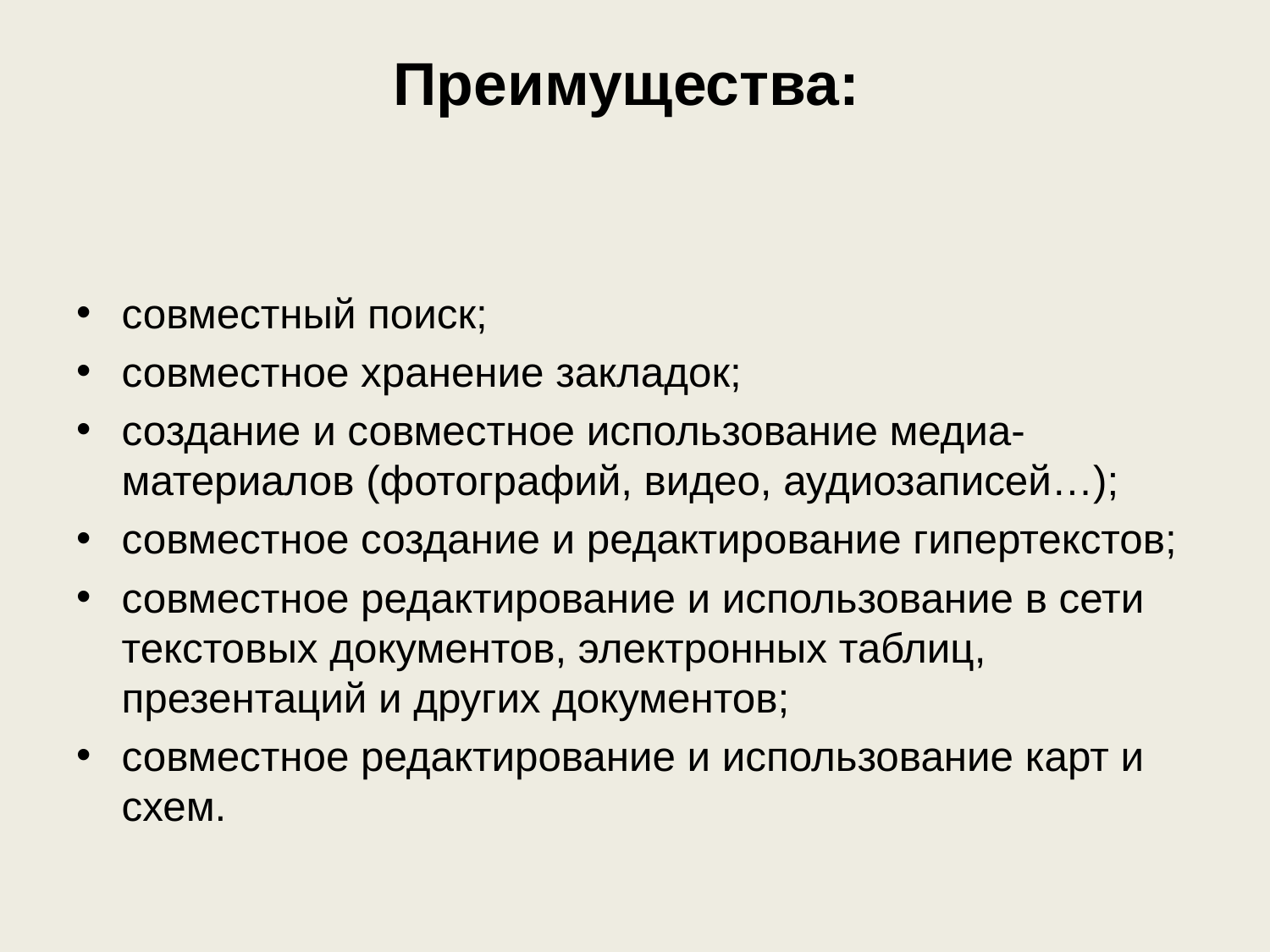

# Преимущества:

совместный поиск;
совместное хранение закладок;
создание и совместное использование медиа-материалов (фотографий, видео, аудиозаписей…);
совместное создание и редактирование гипертекстов;
совместное редактирование и использование в сети текстовых документов, электронных таблиц, презентаций и других документов;
совместное редактирование и использование карт и схем.